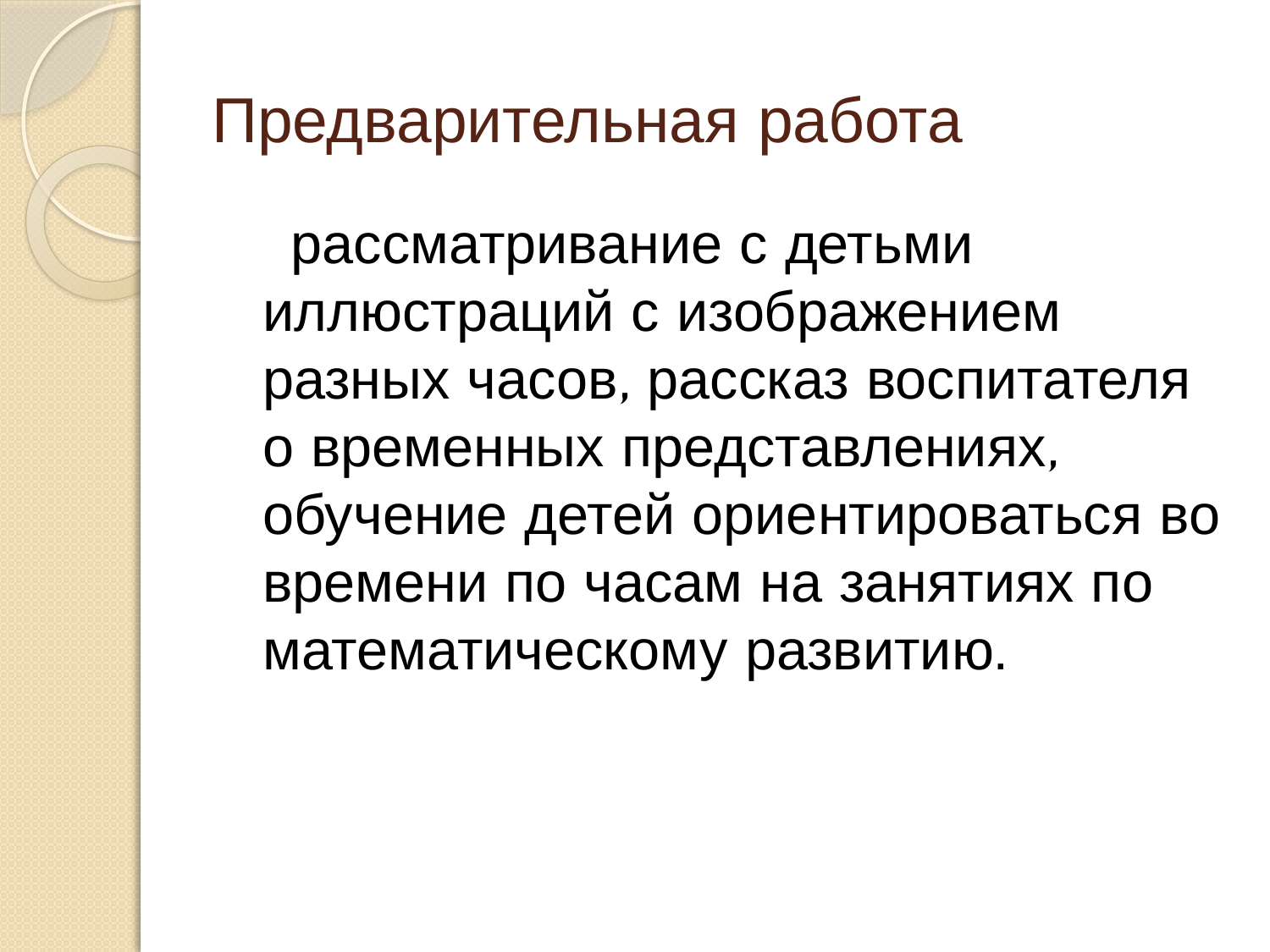

# Предварительная работа
    рассматривание с детьми иллюстраций с изображением разных часов, рассказ воспитателя о временных представлениях, обучение детей ориентироваться во времени по часам на занятиях по математическому развитию.